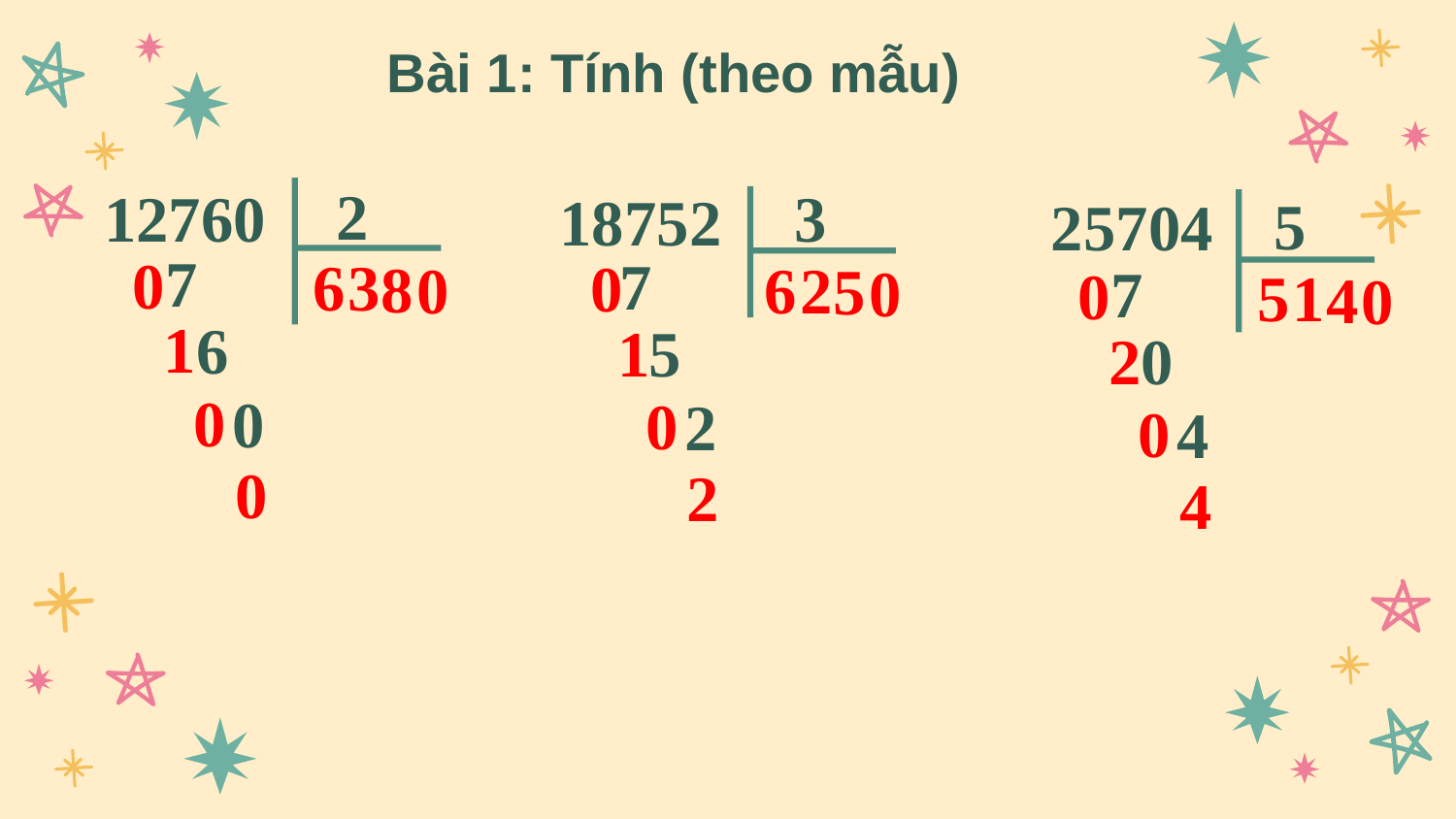

Bài 1: Tính (theo mẫu)
 2
12760

 3
18752

 5
25704

7
0
7
6
3
0
8
0
6
2
5
0
7
0
5
1
4
0
1
6
1
5
2
0
0
0
0
2
0
4
0
2
4